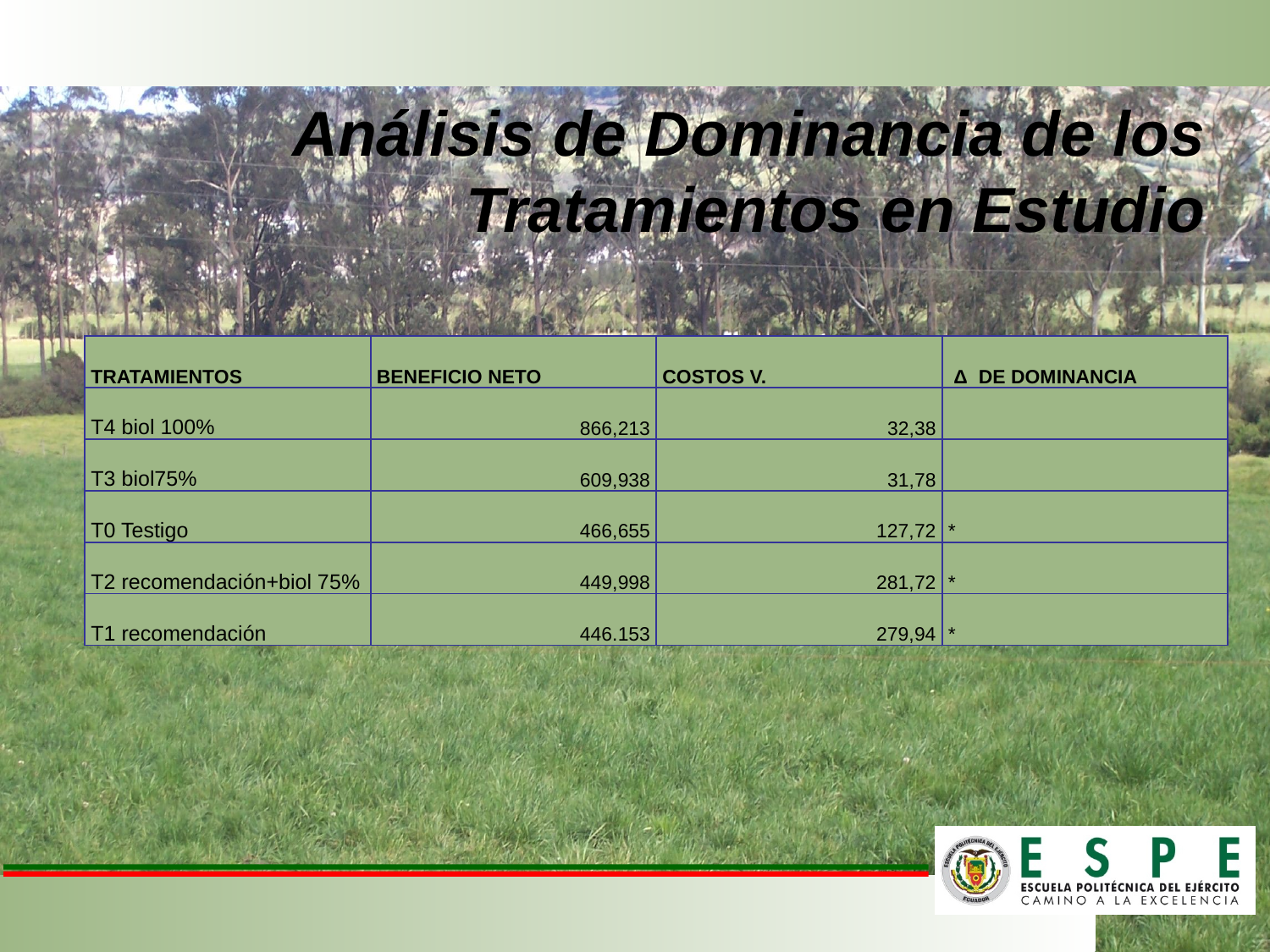

Análisis de Dominancia de los Tratamientos en Estudio
| TRATAMIENTOS | BENEFICIO NETO | COSTOS V. | Δ DE DOMINANCIA |
| --- | --- | --- | --- |
| T4 biol 100% | 866,213 | 32,38 |  |
| T3 biol75% | 609,938 | 31,78 |  |
| T0 Testigo | 466,655 | 127,72 | \* |
| T2 recomendación+biol 75% | 449,998 | 281,72 | \* |
| T1 recomendación | 446.153 | 279,94 | \* |